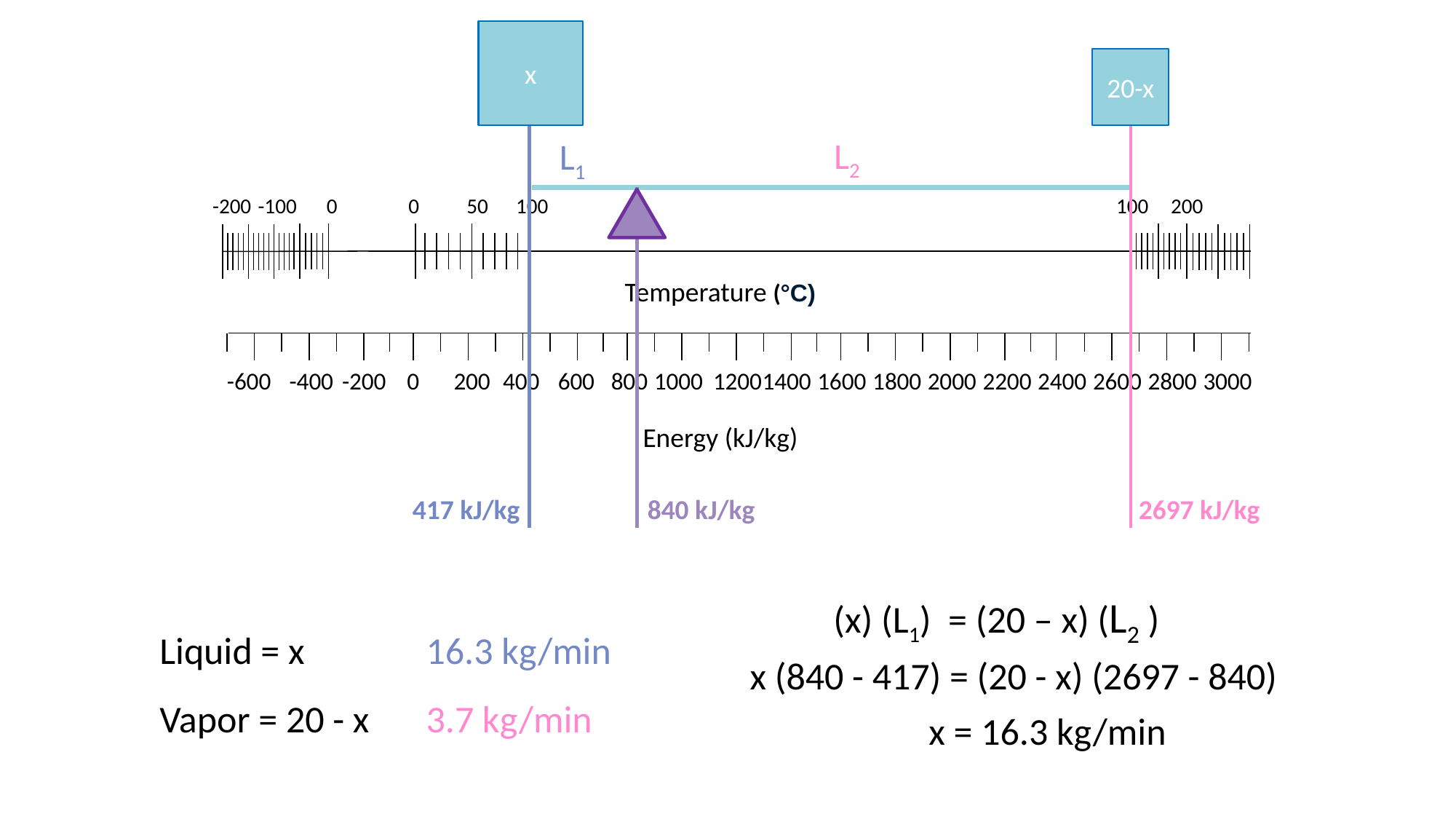

x
20-x
L2
L1
-200
-100
0
0
50
100
100
200
Temperature (°C)
-600
-400
-200
0
200
400
600
800
1000
1200
1400
1600
1800
2000
2200
2400
2600
2800
3000
Energy (kJ/kg)

417 kJ/kg
840 kJ/kg
2697 kJ/kg
(x) (L1)  = (20 – x) (L2 )
16.3 kg/min
3.7 kg/min
Liquid = x
Vapor = 20 - x
x (840 - 417) = (20 - x) (2697 - 840)
x = 16.3 kg/min